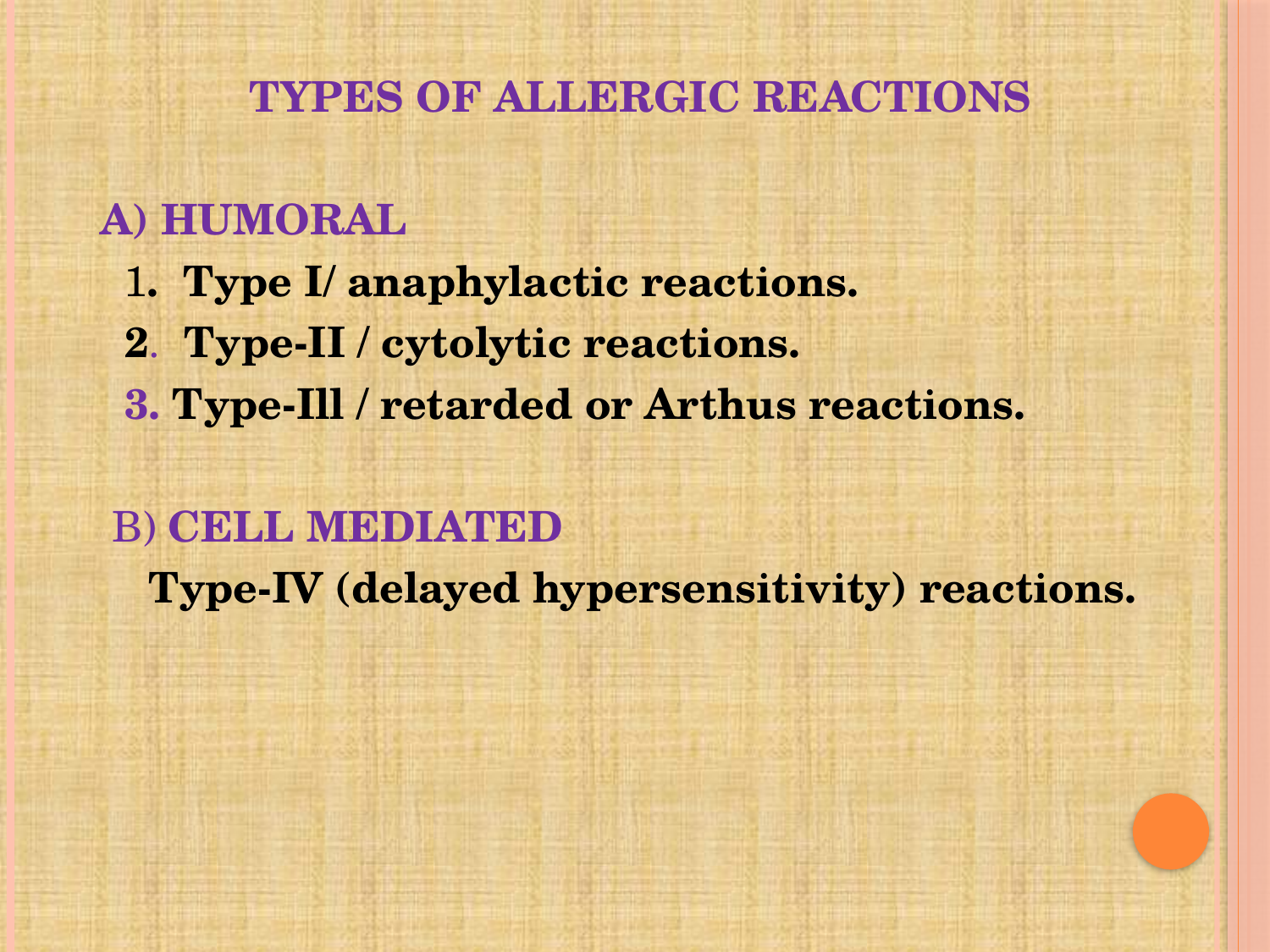

TYPES OF ALLERGIC REACTIONS

  A) HUMORAL
    1.  Type I/ anaphylactic reactions.
    2.  Type-II / cytolytic reactions.
    3. Type-Ill / retarded or Arthus reactions.

   B) CELL MEDIATED
      Type-IV (delayed hypersensitivity) reactions.